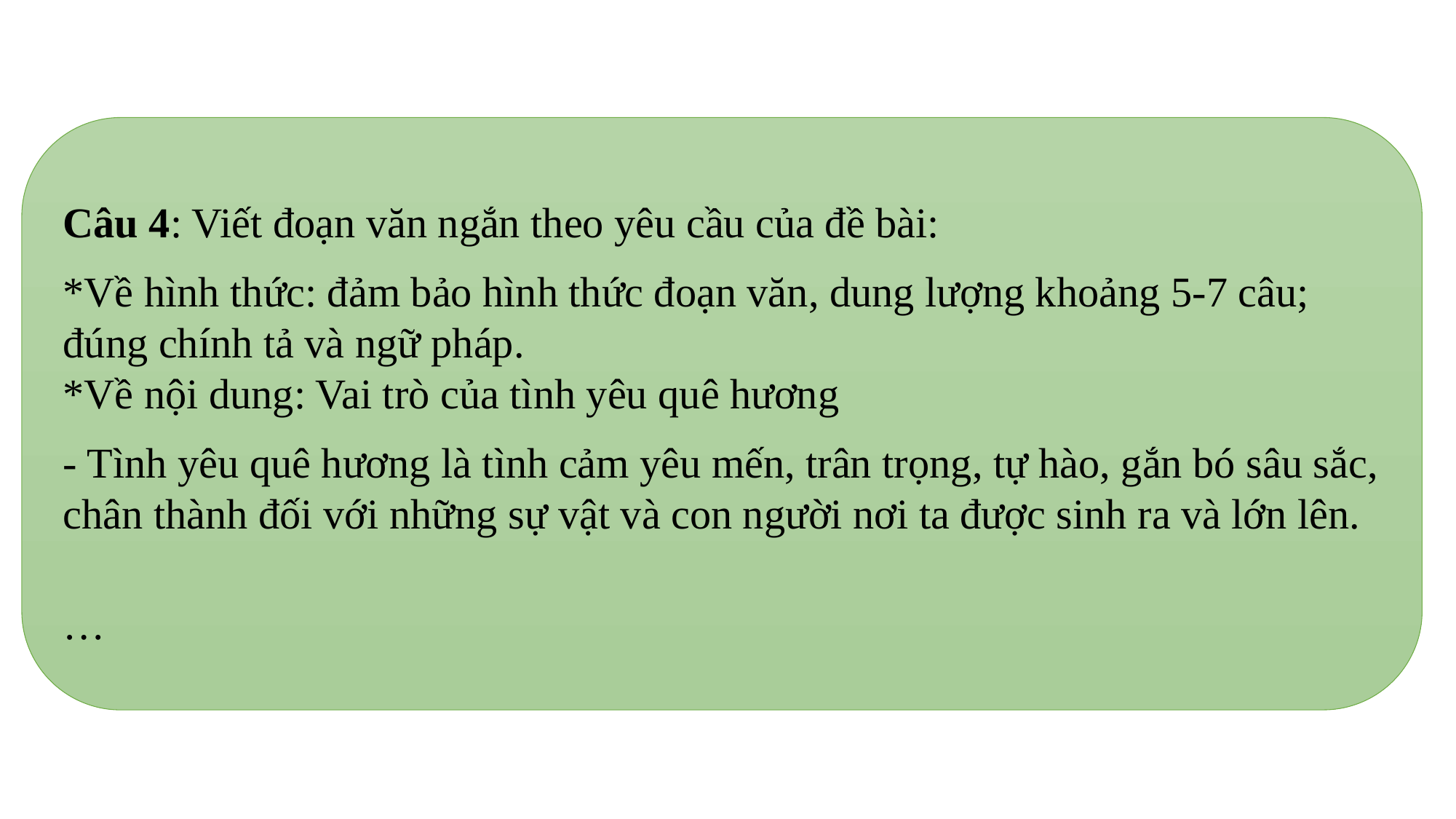

Câu 4: Viết đoạn văn ngắn theo yêu cầu của đề bài:
*Về hình thức: đảm bảo hình thức đoạn văn, dung lượng khoảng 5-7 câu; đúng chính tả và ngữ pháp.
*Về nội dung: Vai trò của tình yêu quê hương
- Tình yêu quê hương là tình cảm yêu mến, trân trọng, tự hào, gắn bó sâu sắc, chân thành đối với những sự vật và con người nơi ta được sinh ra và lớn lên.
…